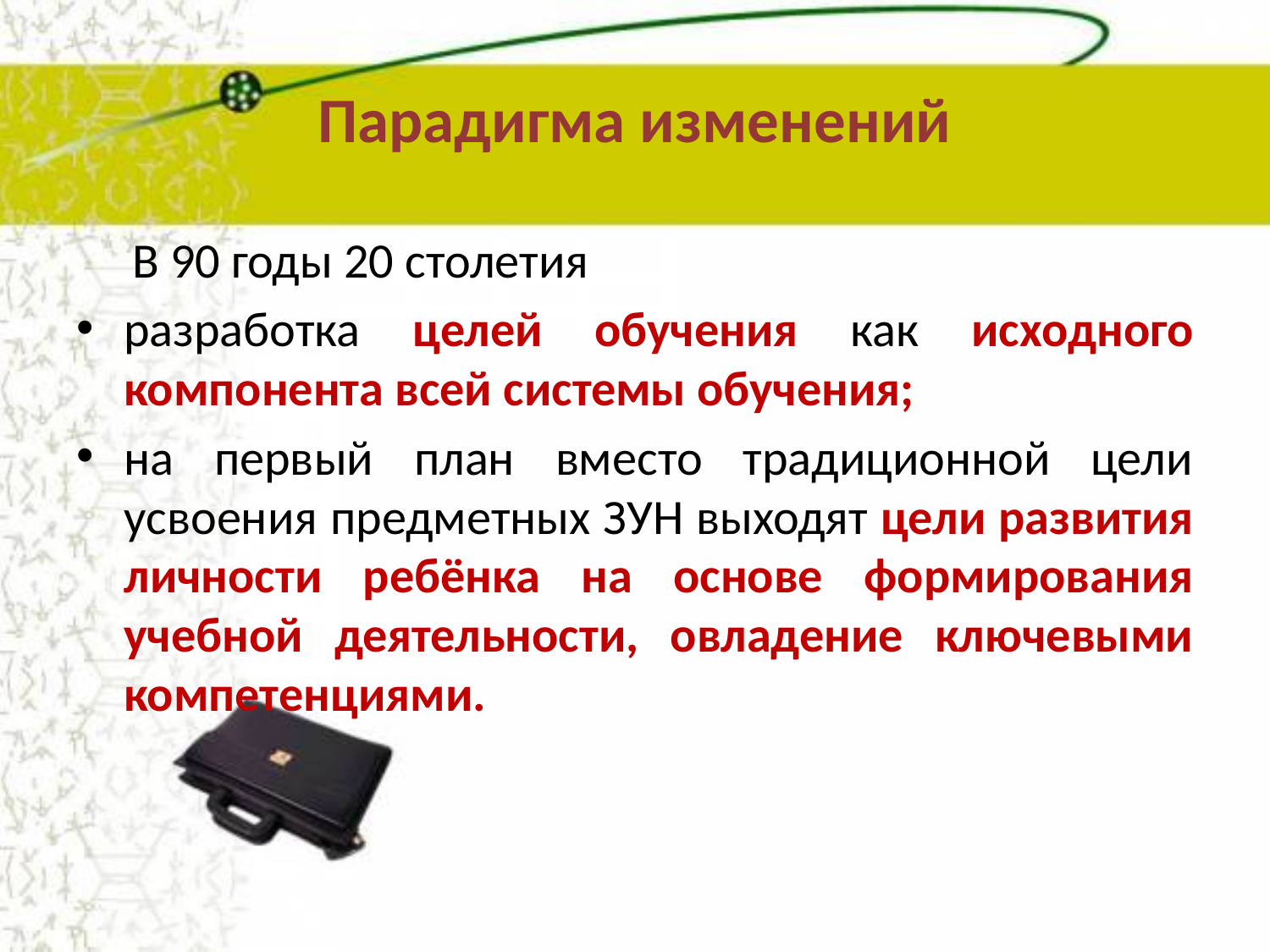

# Парадигма изменений
     В 90 годы 20 столетия
разработка целей обучения как исходного компонента всей системы обучения;
на первый план вместо традиционной цели усвоения предметных ЗУН выходят цели развития личности ребёнка на основе формирования учебной деятельности, овладение ключевыми компетенциями.